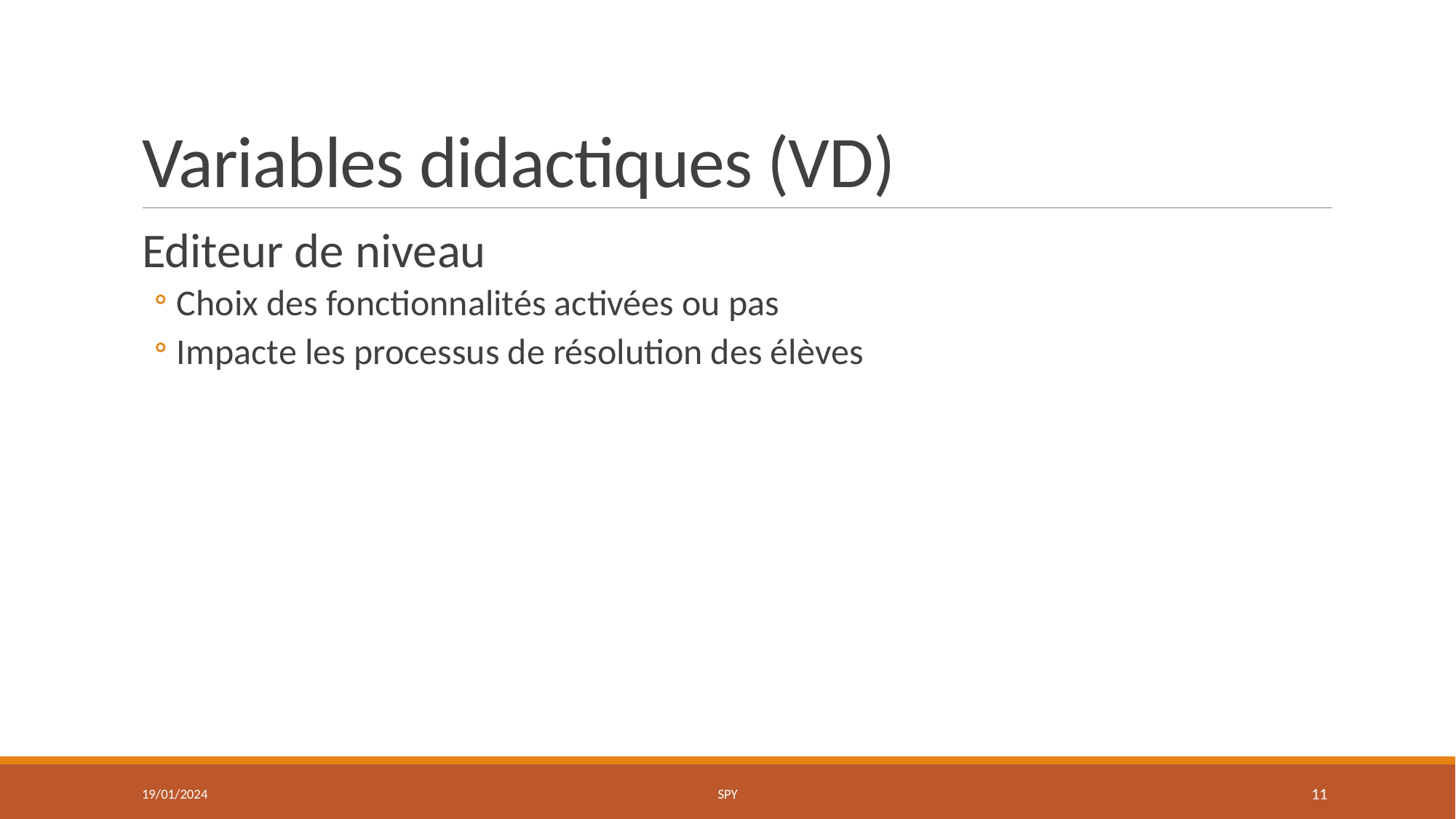

# Variables didactiques (VD)
Editeur de niveau
Choix des fonctionnalités activées ou pas
Impacte les processus de résolution des élèves
19/01/2024
SPY
11